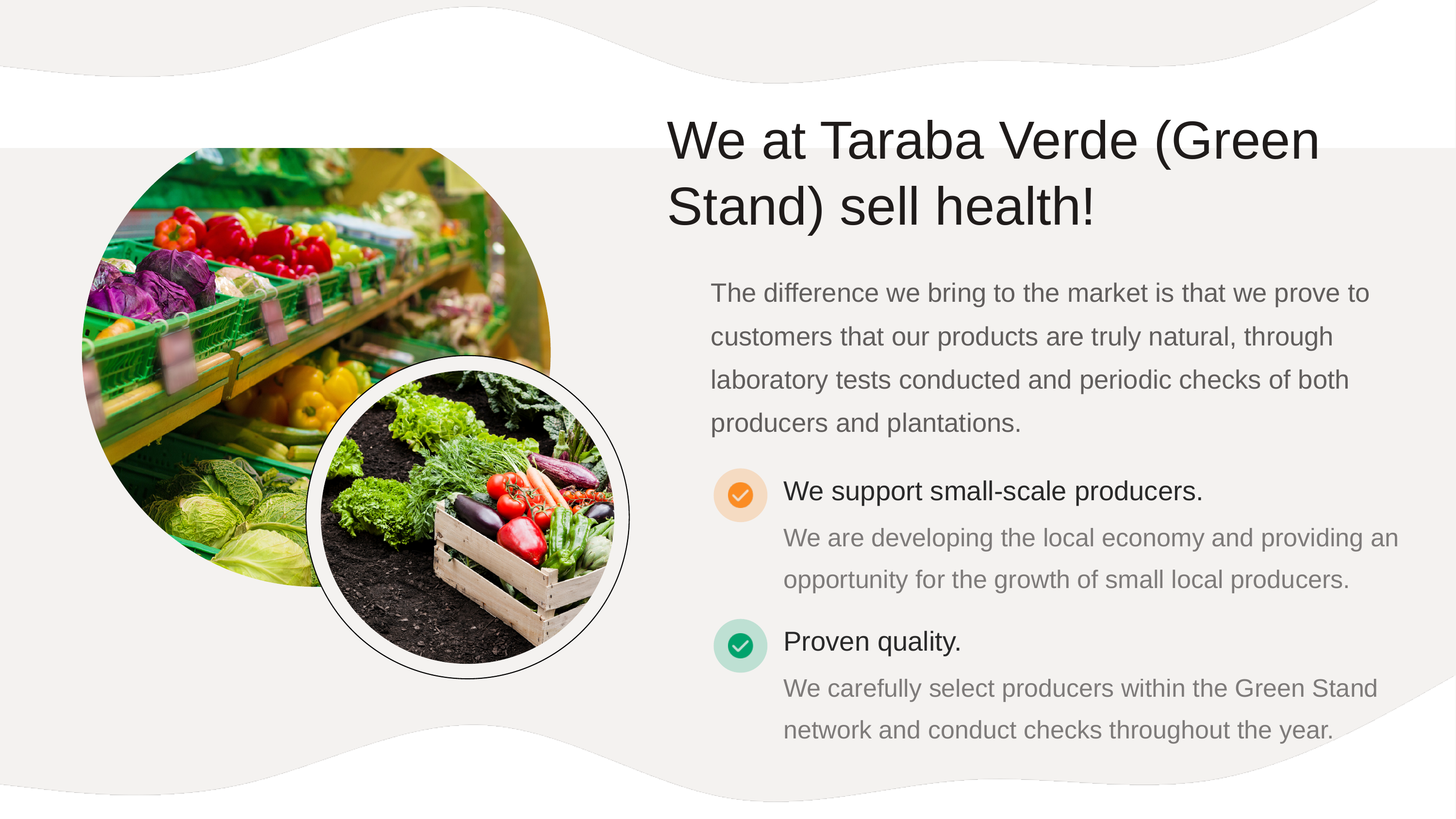

We at Taraba Verde (Green Stand) sell health!

The difference we bring to the market is that we prove to customers that our products are truly natural, through laboratory tests conducted and periodic checks of both producers and plantations.

We support small-scale producers.

We are developing the local economy and providing an opportunity for the growth of small local producers.

Proven quality.

We carefully select producers within the Green Stand network and conduct checks throughout the year.